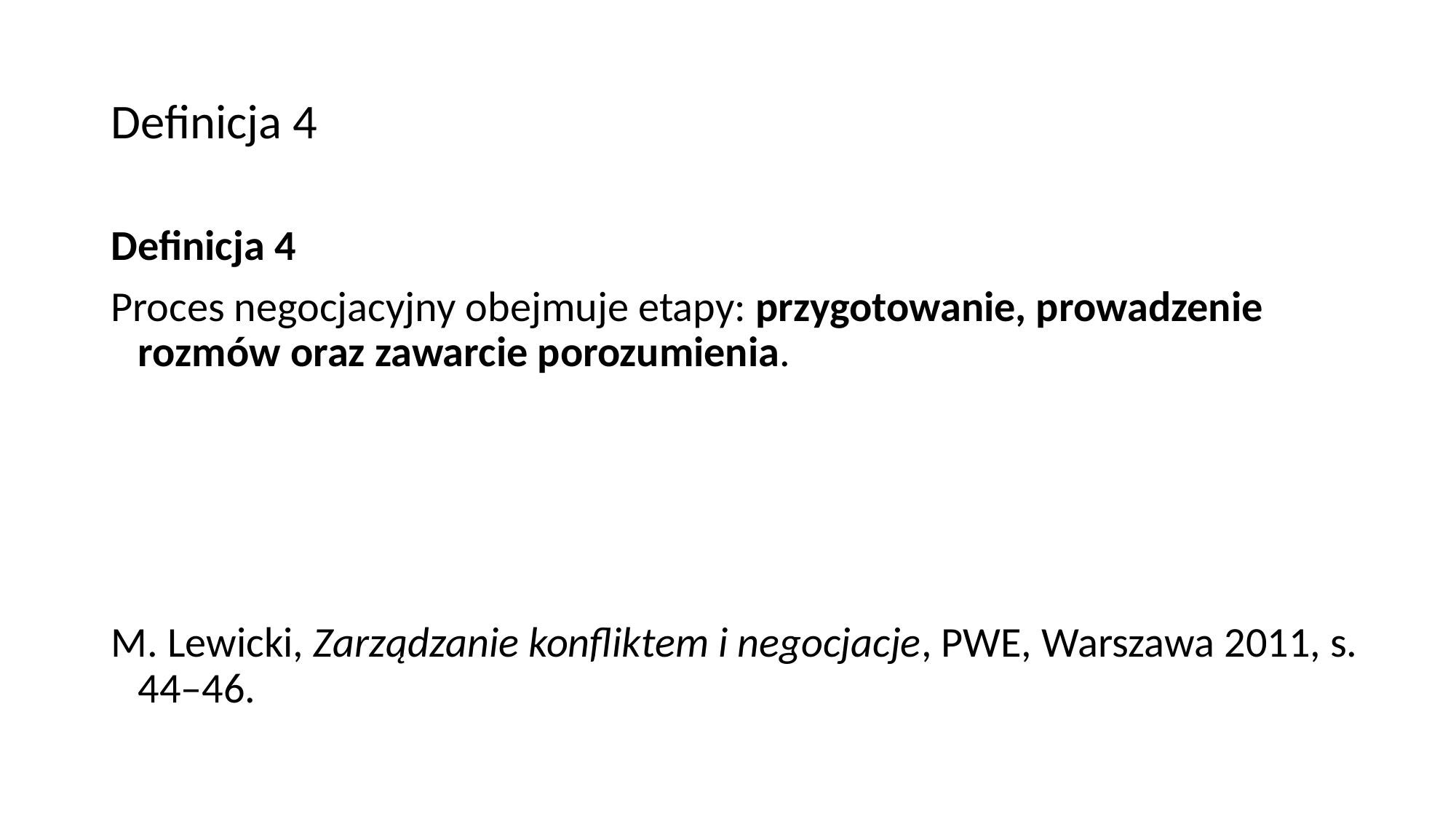

# Definicja 4
Definicja 4
Proces negocjacyjny obejmuje etapy: przygotowanie, prowadzenie rozmów oraz zawarcie porozumienia.

M. Lewicki, Zarządzanie konfliktem i negocjacje, PWE, Warszawa 2011, s. 44–46.